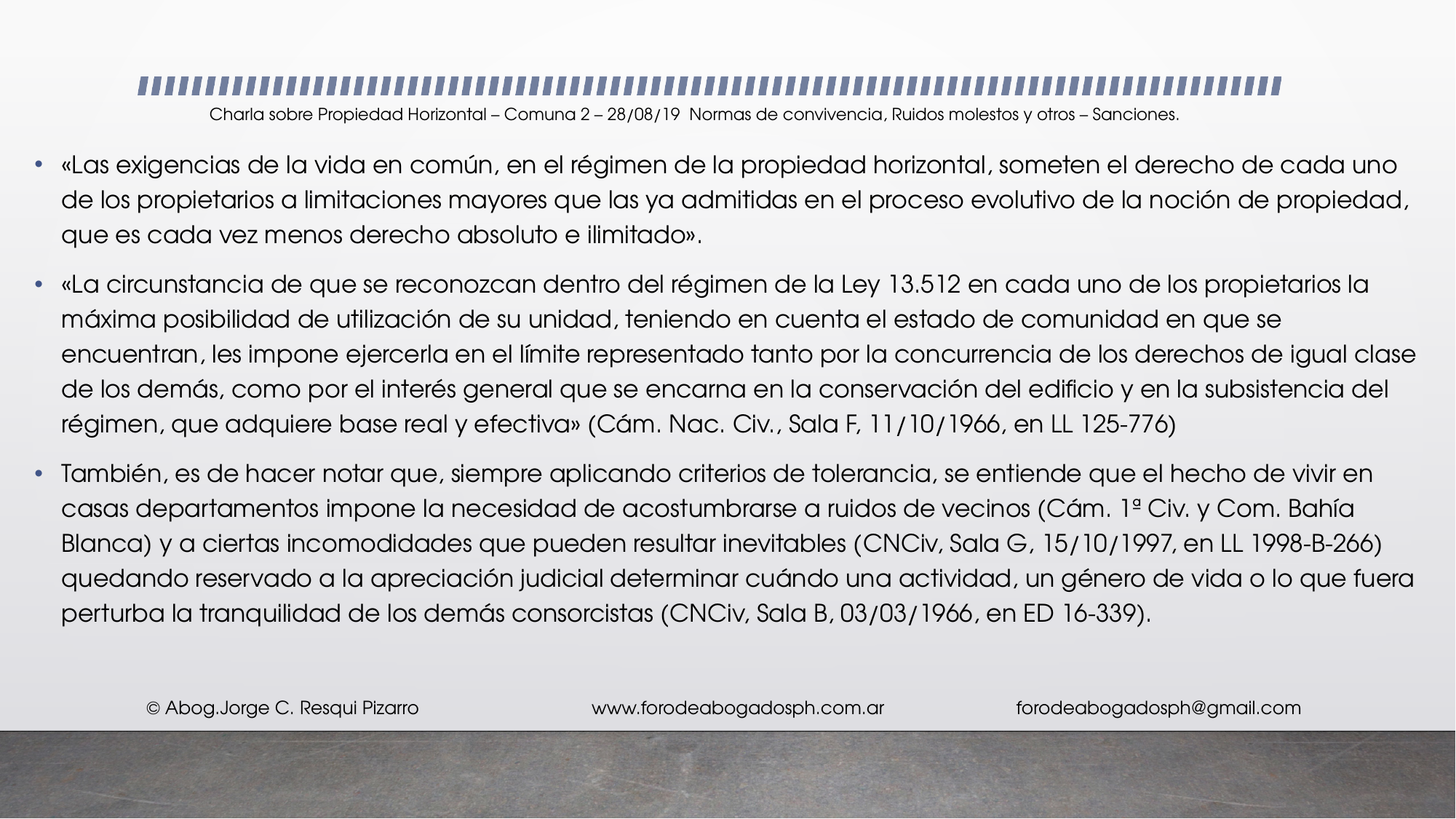

# Charla sobre Propiedad Horizontal – Comuna 2 – 28/08/19  Normas de convivencia, Ruidos molestos y otros – Sanciones.
«Las exigencias de la vida en común, en el régimen de la propiedad horizontal, someten el derecho de cada uno de los propietarios a limitaciones mayores que las ya admitidas en el proceso evolutivo de la noción de propiedad, que es cada vez menos derecho absoluto e ilimitado».
«La circunstancia de que se reconozcan dentro del régimen de la Ley 13.512 en cada uno de los propietarios la máxima posibilidad de utilización de su unidad, teniendo en cuenta el estado de comunidad en que se encuentran, les impone ejercerla en el límite representado tanto por la concurrencia de los derechos de igual clase de los demás, como por el interés general que se encarna en la conservación del edificio y en la subsistencia del régimen, que adquiere base real y efectiva» (Cám. Nac. Civ., Sala F, 11/10/1966, en LL 125-776)
También, es de hacer notar que, siempre aplicando criterios de tolerancia, se entiende que el hecho de vivir en casas departamentos impone la necesidad de acostumbrarse a ruidos de vecinos (Cám. 1ª Civ. y Com. Bahía Blanca) y a ciertas incomodidades que pueden resultar inevitables (CNCiv, Sala G, 15/10/1997, en LL 1998-B-266) quedando reservado a la apreciación judicial determinar cuándo una actividad, un género de vida o lo que fuera perturba la tranquilidad de los demás consorcistas (CNCiv, Sala B, 03/03/1966, en ED 16-339).

                      © Abog.Jorge C. Resqui Pizarro                                  www.forodeabogadosph.com.ar                          forodeabogadosph@gmail.com